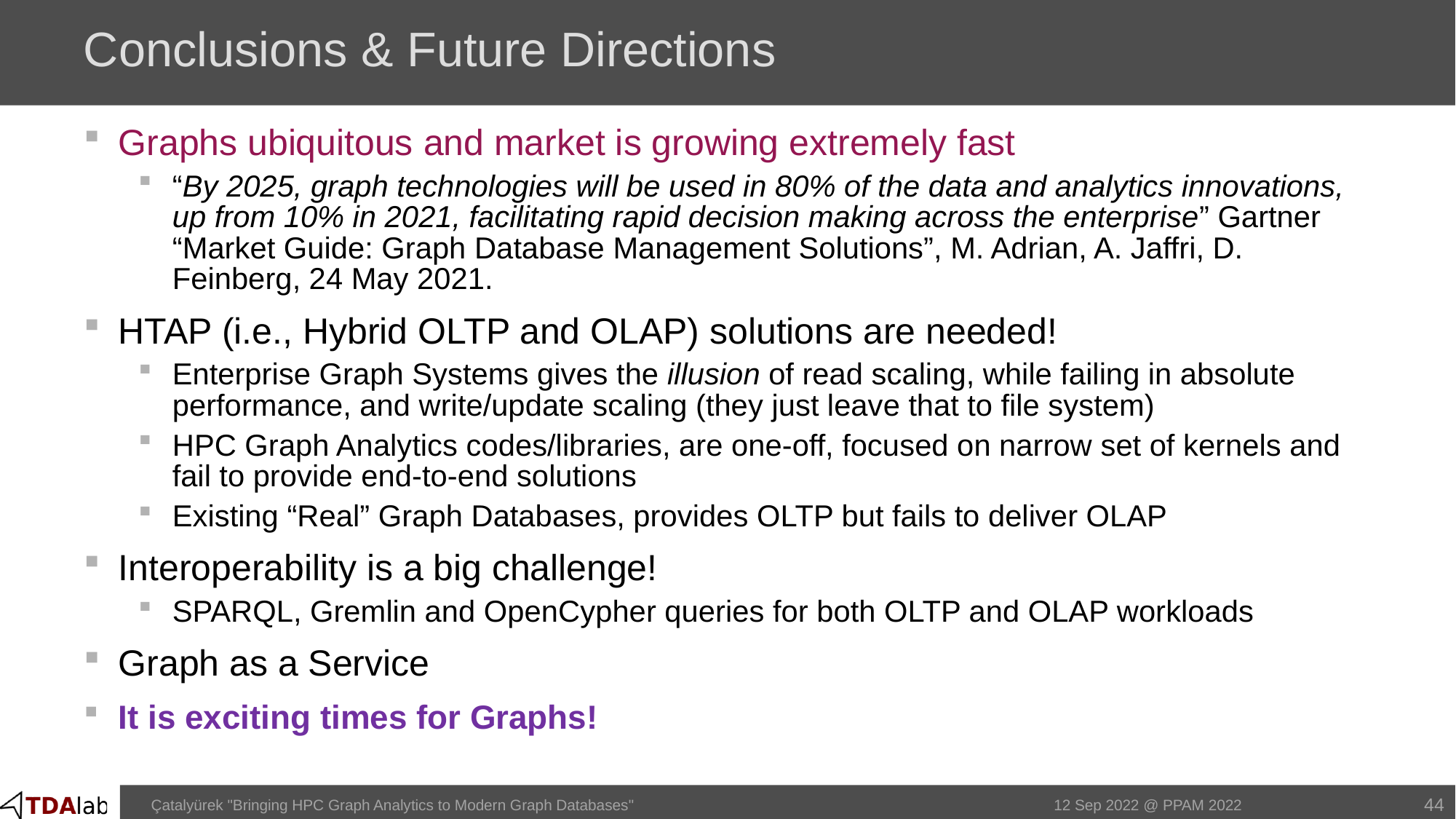

# Conclusions & Future Directions
Graphs ubiquitous and market is growing extremely fast
“By 2025, graph technologies will be used in 80% of the data and analytics innovations, up from 10% in 2021, facilitating rapid decision making across the enterprise” Gartner “Market Guide: Graph Database Management Solutions”, M. Adrian, A. Jaffri, D. Feinberg, 24 May 2021.
HTAP (i.e., Hybrid OLTP and OLAP) solutions are needed!
Enterprise Graph Systems gives the illusion of read scaling, while failing in absolute performance, and write/update scaling (they just leave that to file system)
HPC Graph Analytics codes/libraries, are one-off, focused on narrow set of kernels and fail to provide end-to-end solutions
Existing “Real” Graph Databases, provides OLTP but fails to deliver OLAP
Interoperability is a big challenge!
SPARQL, Gremlin and OpenCypher queries for both OLTP and OLAP workloads
Graph as a Service
It is exciting times for Graphs!
44
Çatalyürek "Bringing HPC Graph Analytics to Modern Graph Databases"
12 Sep 2022 @ PPAM 2022